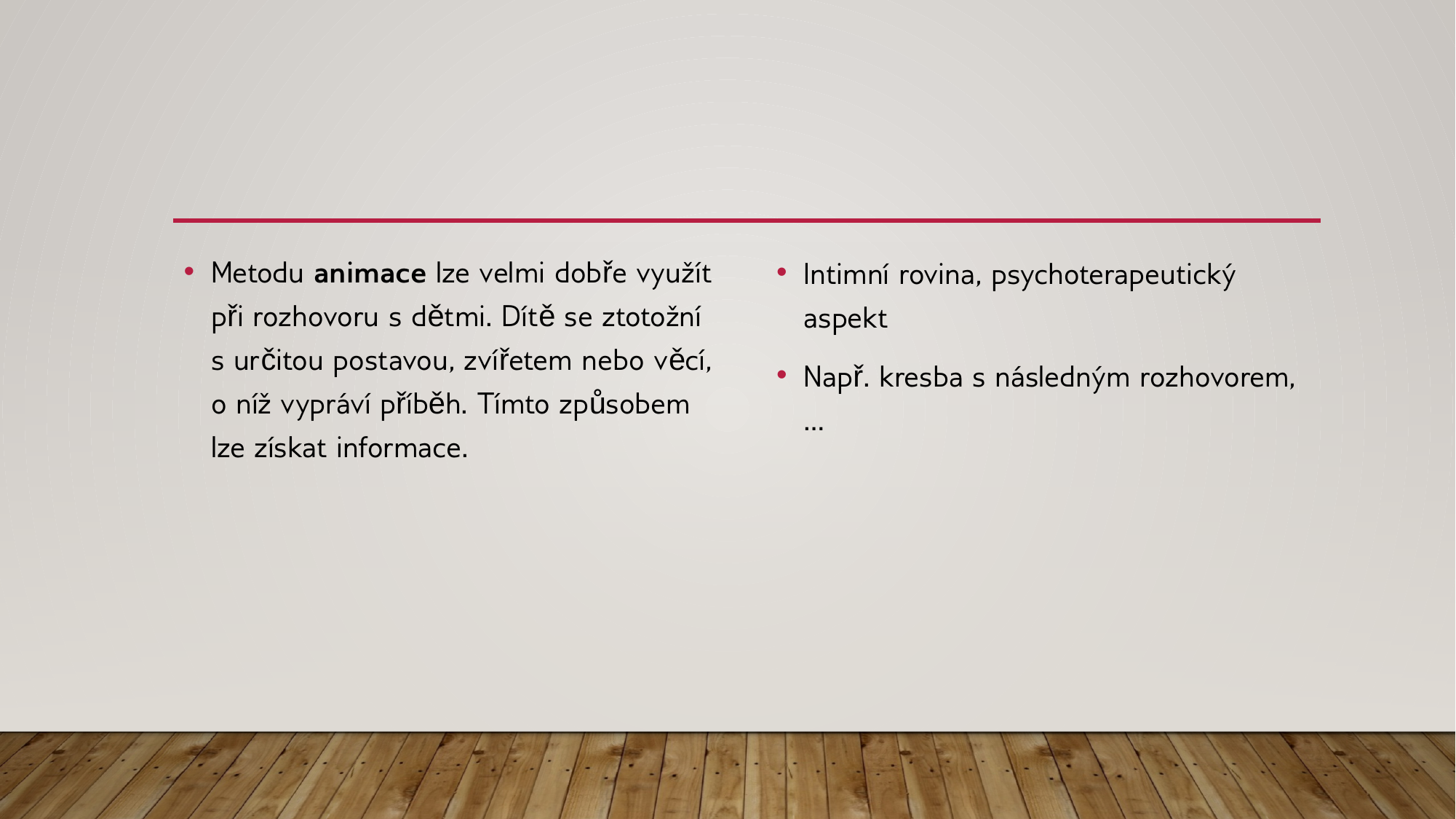

#
Metodu animace lze velmi dobře využít při rozhovoru s dětmi. Dítě se ztotožní s určitou postavou, zvířetem nebo věcí, o níž vypráví příběh. Tímto způsobem lze získat informace.
Intimní rovina, psychoterapeutický aspekt
Např. kresba s následným rozhovorem,…